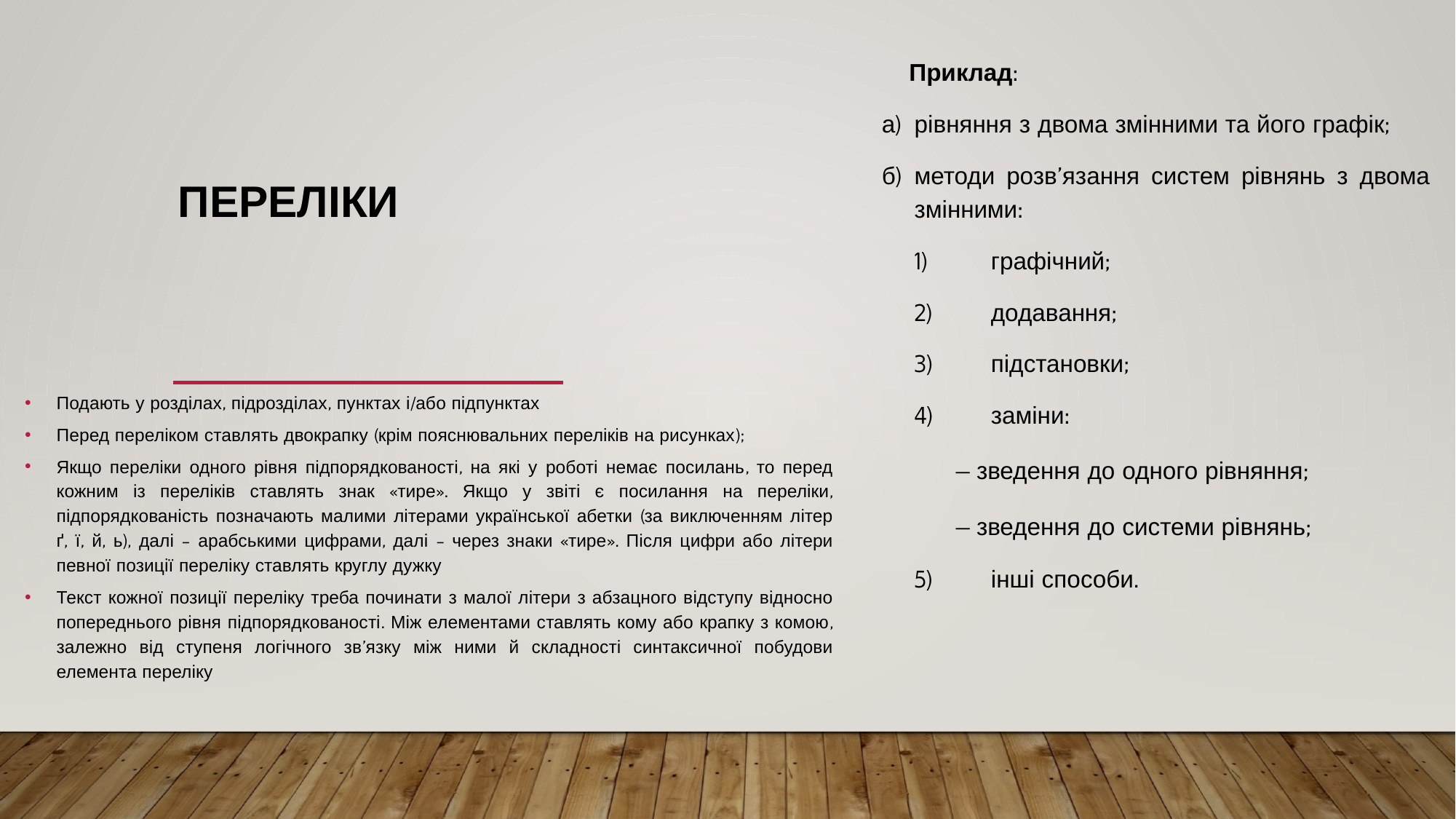

Приклад:
а)	рівняння з двома змінними та його графік;
б)	методи розв’язання систем рівнянь з двома змінними:
1)	графічний;
2)	додавання;
3)	підстановки;
4)	заміни:
– зведення до одного рівняння;
– зведення до системи рівнянь;
5)	інші способи.

# Переліки
Подають у розділах, підрозділах, пунктах і/або підпунктах
Перед переліком ставлять двокрапку (крім пояснювальних переліків на рисунках);
Якщо переліки одного рівня підпорядкованості, на які у роботі немає посилань, то перед кожним із переліків ставлять знак «тире». Якщо у звіті є посилання на переліки, підпорядкованість позначають малими літерами української абетки (за виключенням літер ґ, ї, й, ь), далі – арабськими цифрами, далі – через знаки «тире». Після цифри або літери певної позиції переліку ставлять круглу дужку
Текст кожної позиції переліку треба починати з малої літери з абзацного відступу відносно попереднього рівня підпорядкованості. Між елементами ставлять кому або крапку з комою, залежно від ступеня логічного зв’язку між ними й складності синтаксичної побудови елемента переліку